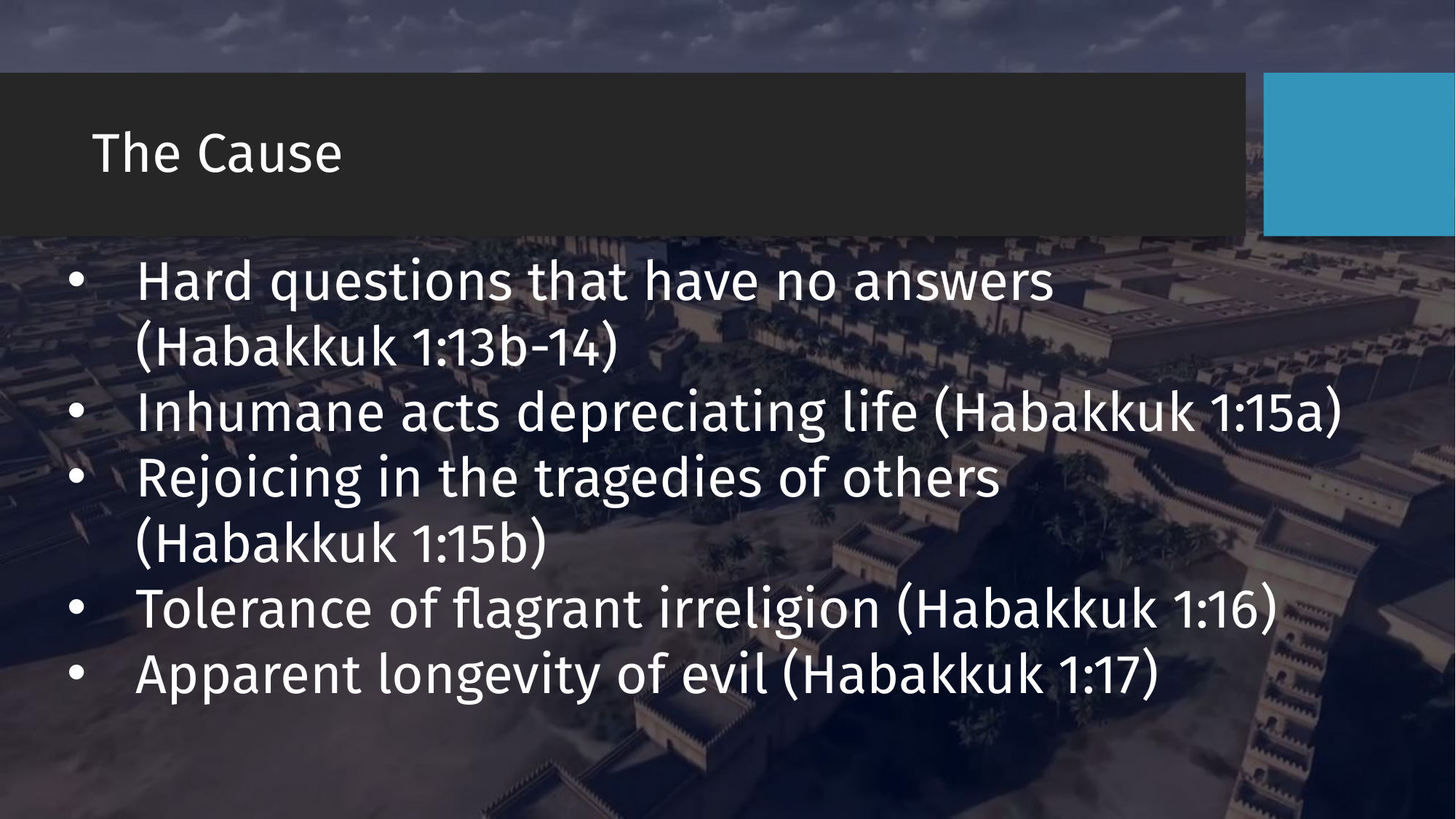

# The Cause
Hard questions that have no answers
(Habakkuk 1:13b-14)
Inhumane acts depreciating life (Habakkuk 1:15a)
Rejoicing in the tragedies of others
(Habakkuk 1:15b)
Tolerance of flagrant irreligion (Habakkuk 1:16)
Apparent longevity of evil (Habakkuk 1:17)